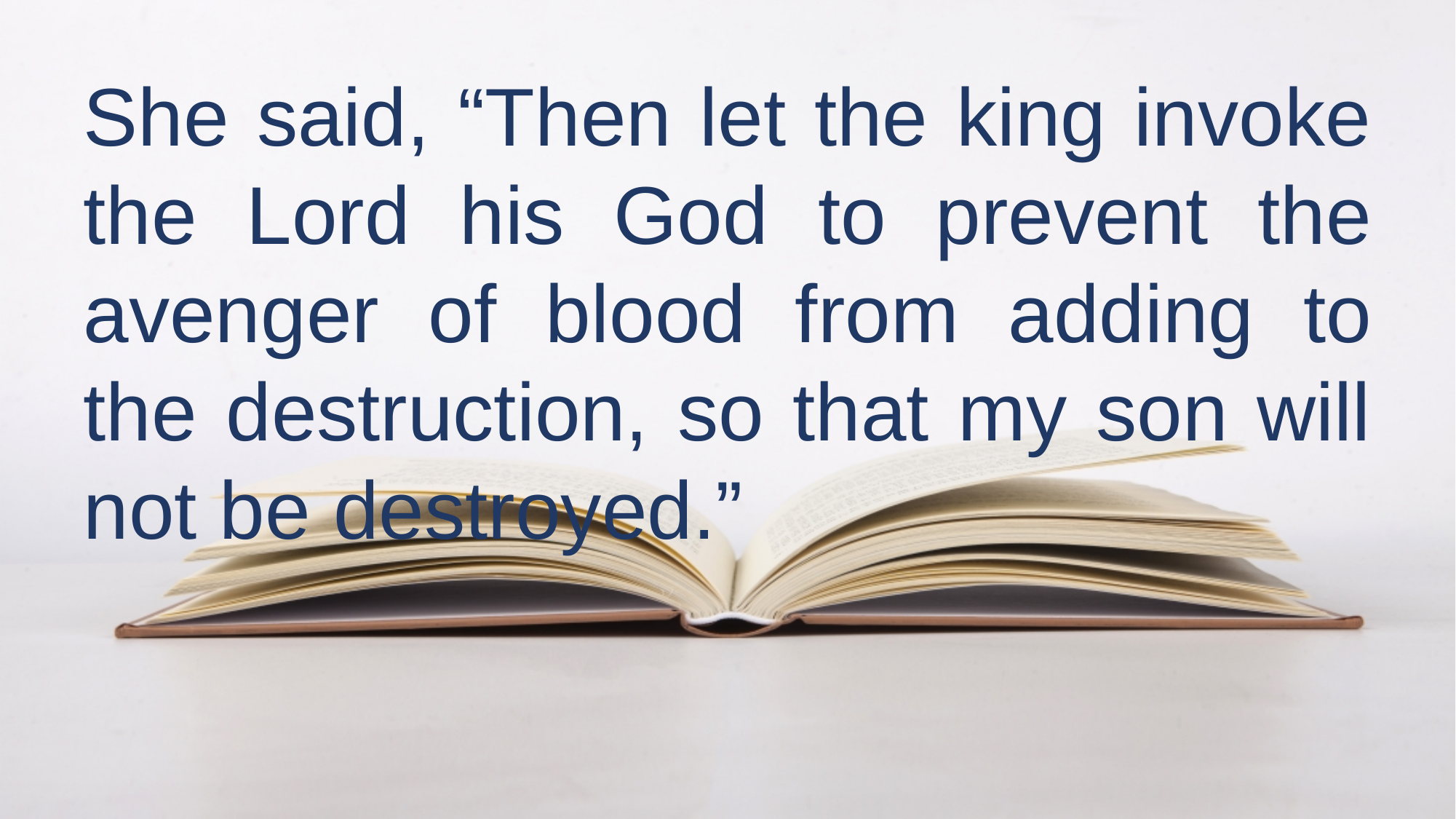

She said, “Then let the king invoke the Lord his God to prevent the avenger of blood from adding to the destruction, so that my son will not be destroyed.”